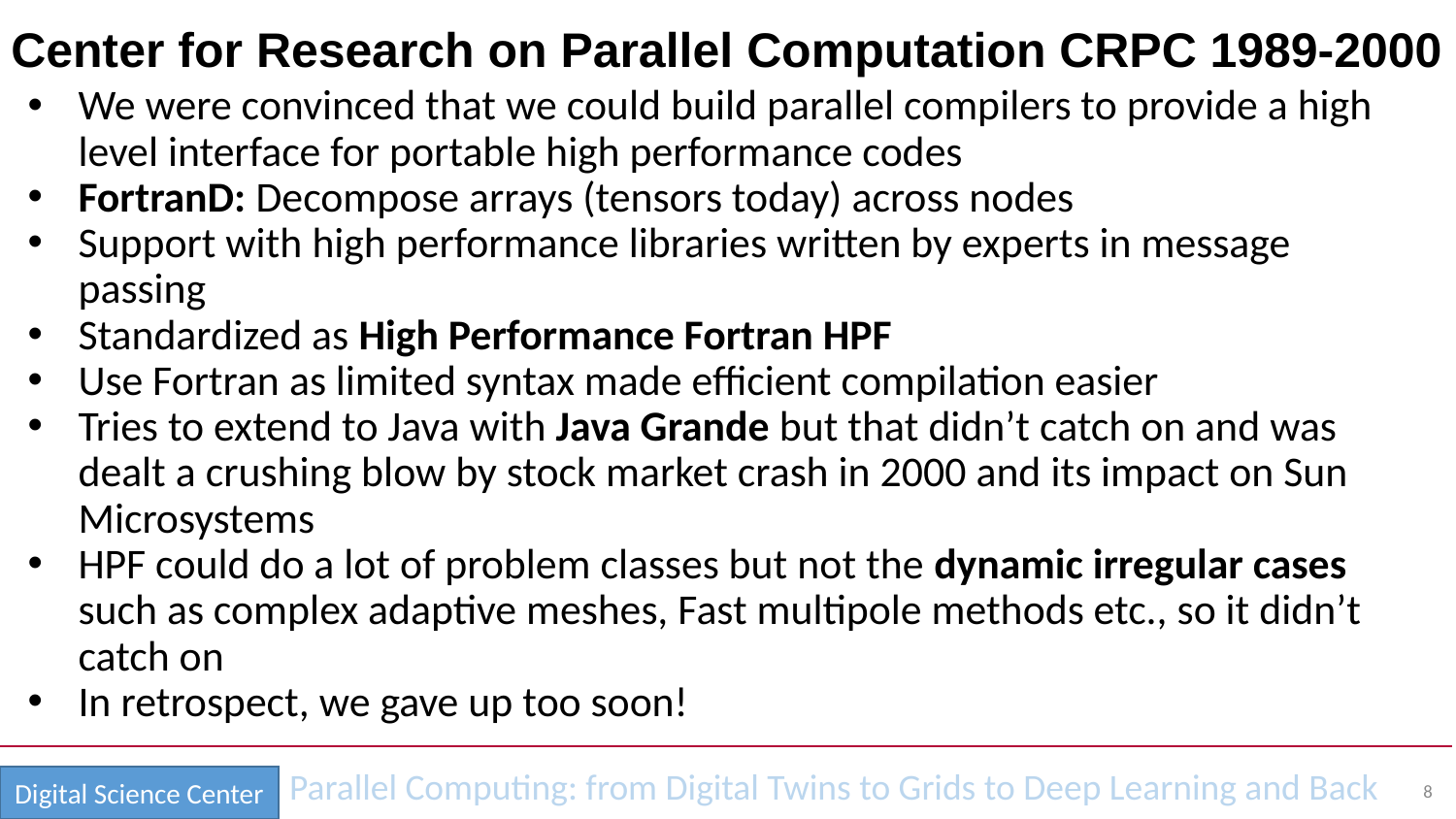

# Center for Research on Parallel Computation CRPC 1989-2000
We were convinced that we could build parallel compilers to provide a high level interface for portable high performance codes
FortranD: Decompose arrays (tensors today) across nodes
Support with high performance libraries written by experts in message passing
Standardized as High Performance Fortran HPF
Use Fortran as limited syntax made efficient compilation easier
Tries to extend to Java with Java Grande but that didn’t catch on and was dealt a crushing blow by stock market crash in 2000 and its impact on Sun Microsystems
HPF could do a lot of problem classes but not the dynamic irregular cases such as complex adaptive meshes, Fast multipole methods etc., so it didn’t catch on
In retrospect, we gave up too soon!
8